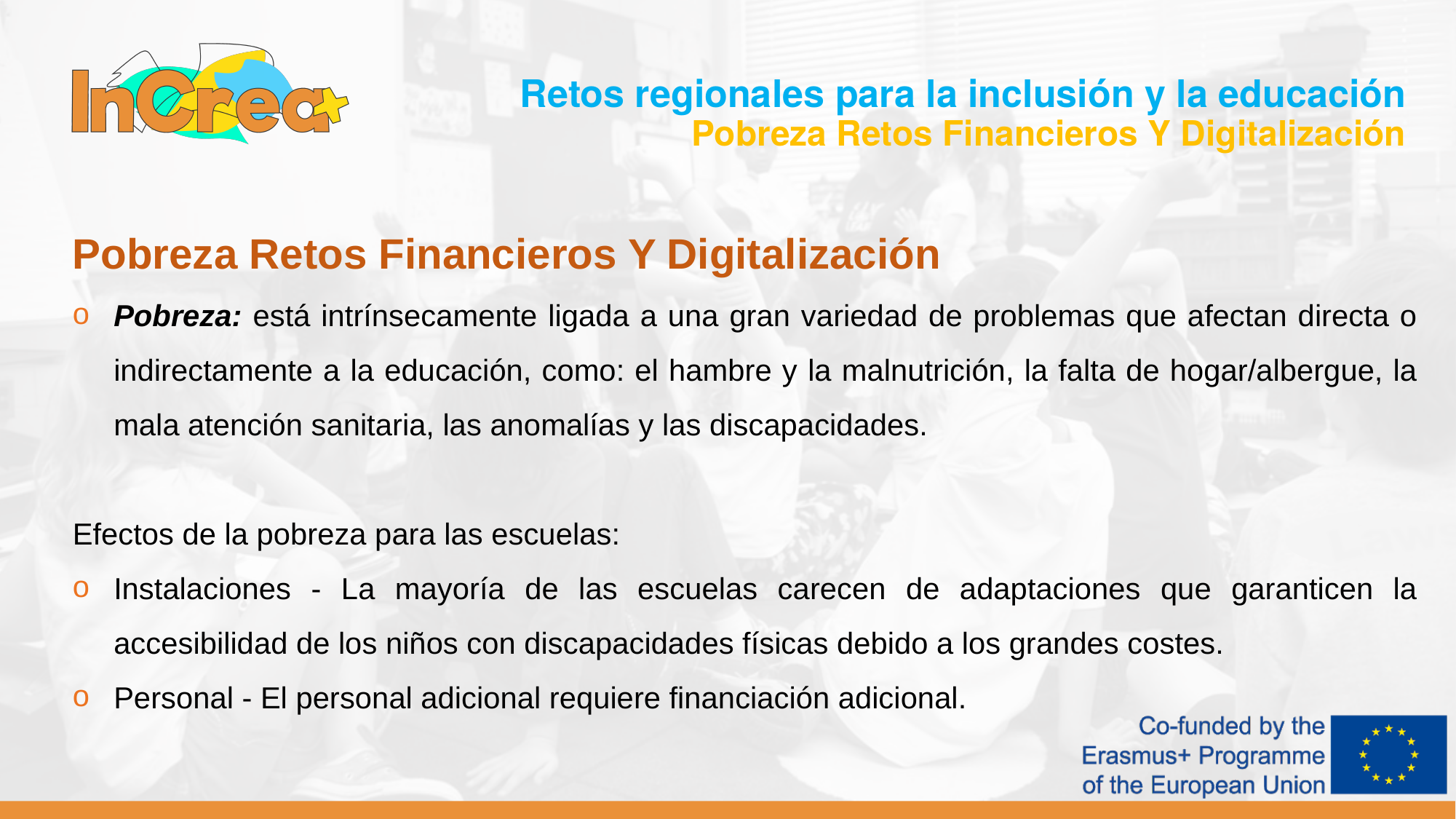

Retos regionales para la inclusión y la educación
Pobreza Retos Financieros Y Digitalización

Pobreza Retos Financieros Y Digitalización
Pobreza: está intrínsecamente ligada a una gran variedad de problemas que afectan directa o indirectamente a la educación, como: el hambre y la malnutrición, la falta de hogar/albergue, la mala atención sanitaria, las anomalías y las discapacidades.

Efectos de la pobreza para las escuelas:
Instalaciones - La mayoría de las escuelas carecen de adaptaciones que garanticen la accesibilidad de los niños con discapacidades físicas debido a los grandes costes.
Personal - El personal adicional requiere financiación adicional.